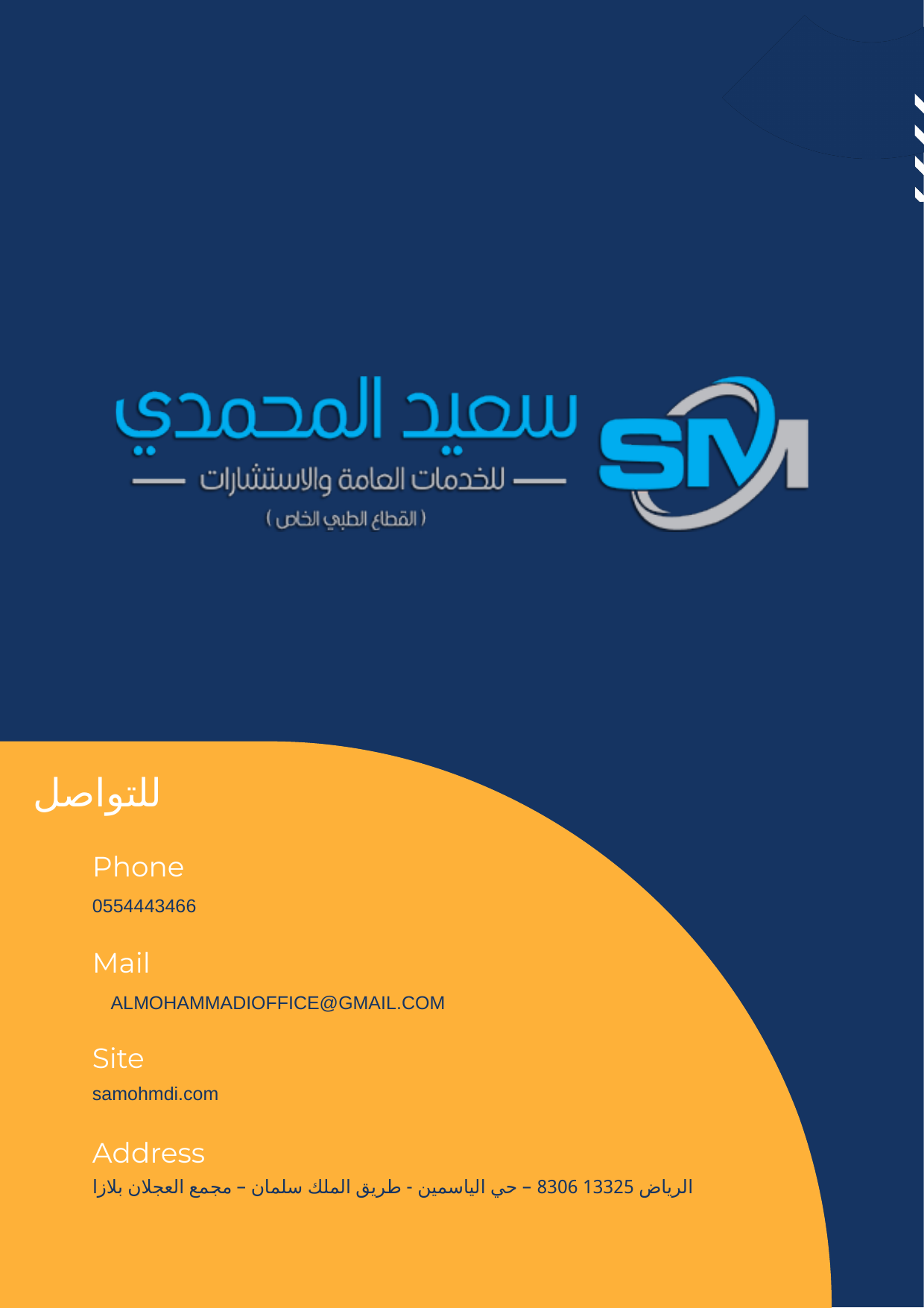

للتواصل

Phone
0554443466

Mail
ALMOHAMMADIOFFICE@GMAIL.COM

Site
samohmdi.com
Address

الرياض 13325 8306 – حي الياسمين - طريق الملك سلمان – مجمع العجلان بلازا